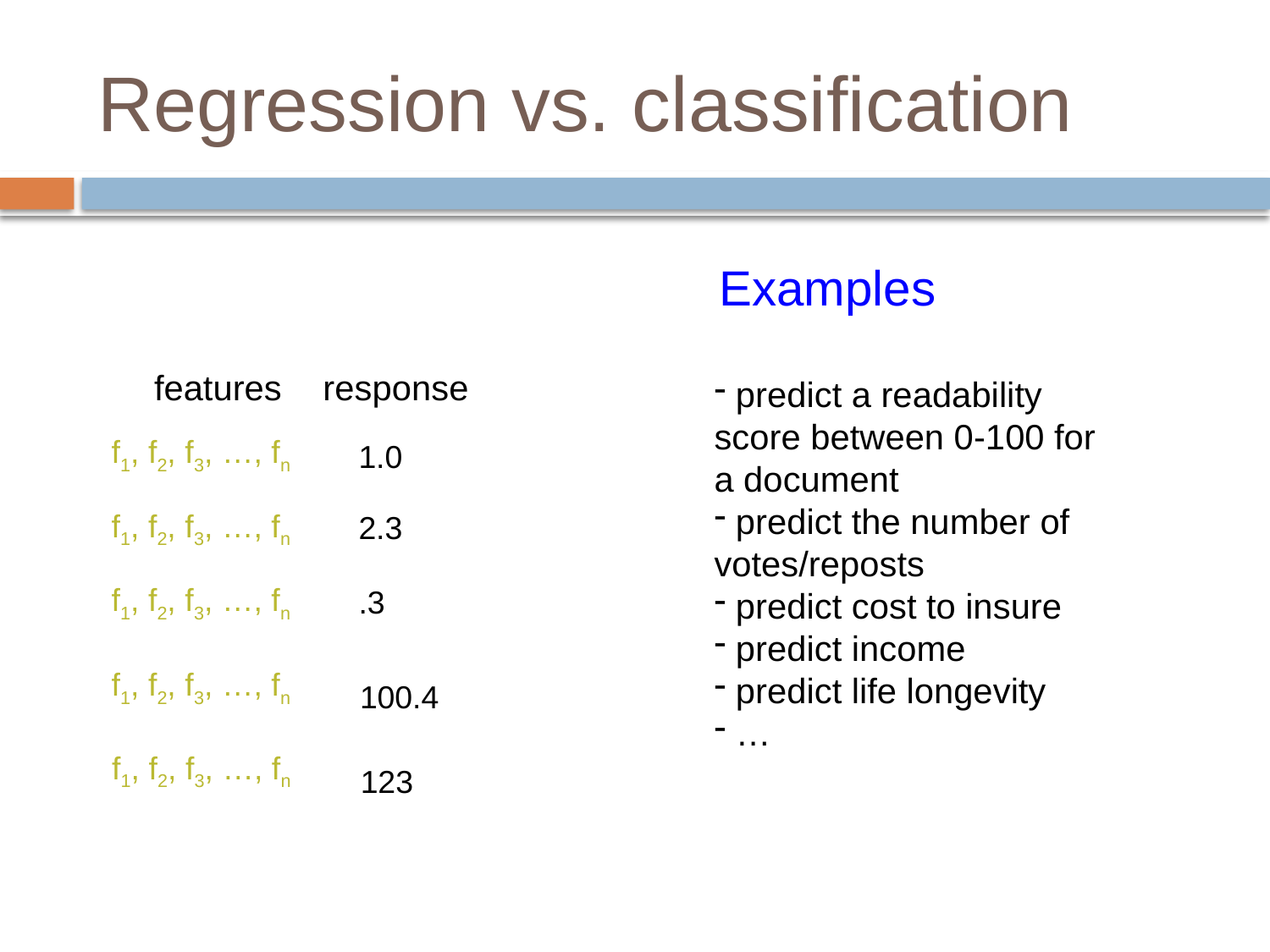

# Regression vs. classification
Examples
features
response
 predict a readability score between 0-100 for a document
 predict the number of votes/reposts
 predict cost to insure
 predict income
 predict life longevity
 …
f1, f2, f3, …, fn
1.0
f1, f2, f3, …, fn
2.3
f1, f2, f3, …, fn
.3
f1, f2, f3, …, fn
100.4
f1, f2, f3, …, fn
123